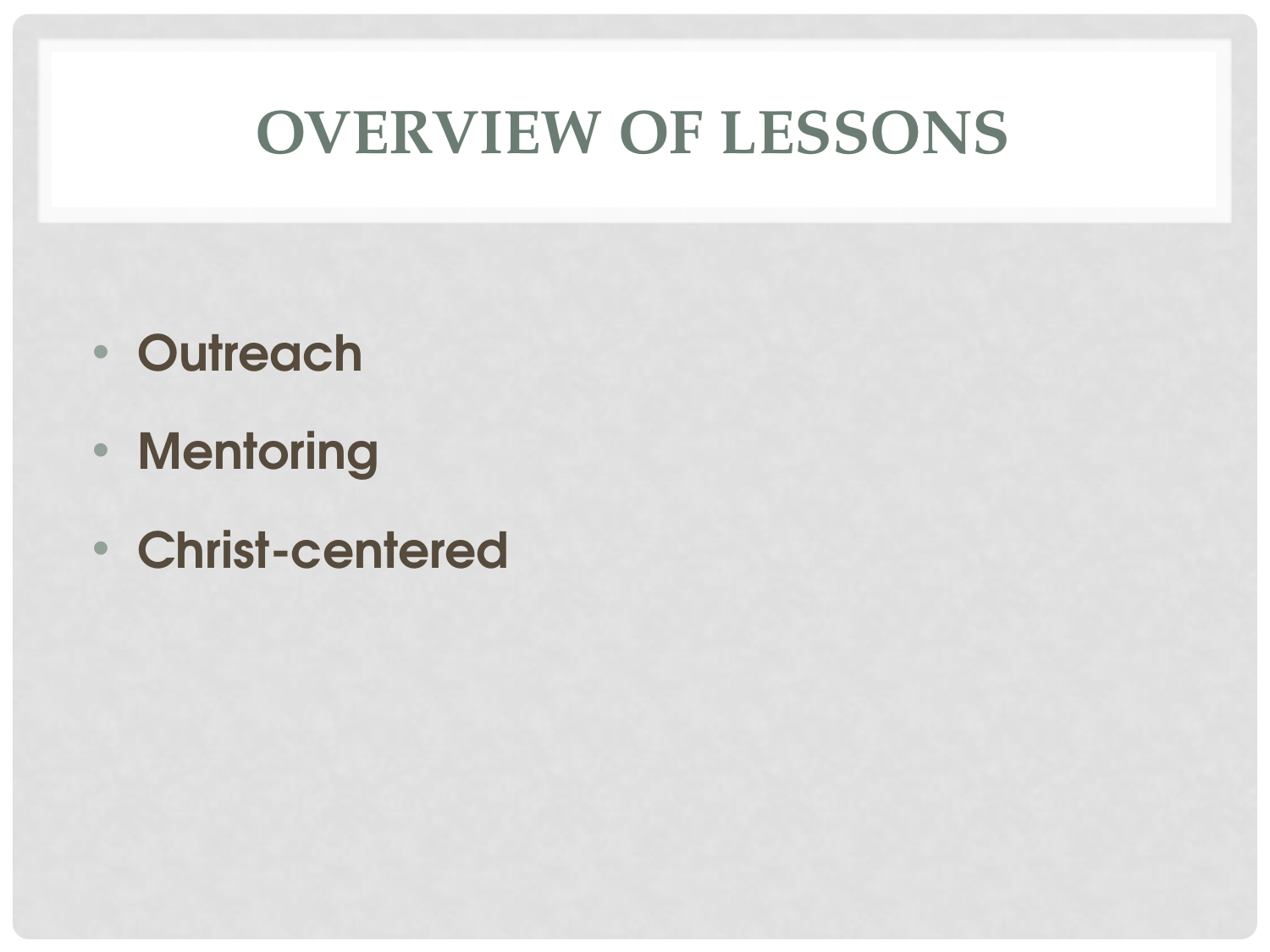

# Overview of lessons
 Outreach
 Mentoring
 Christ-centered